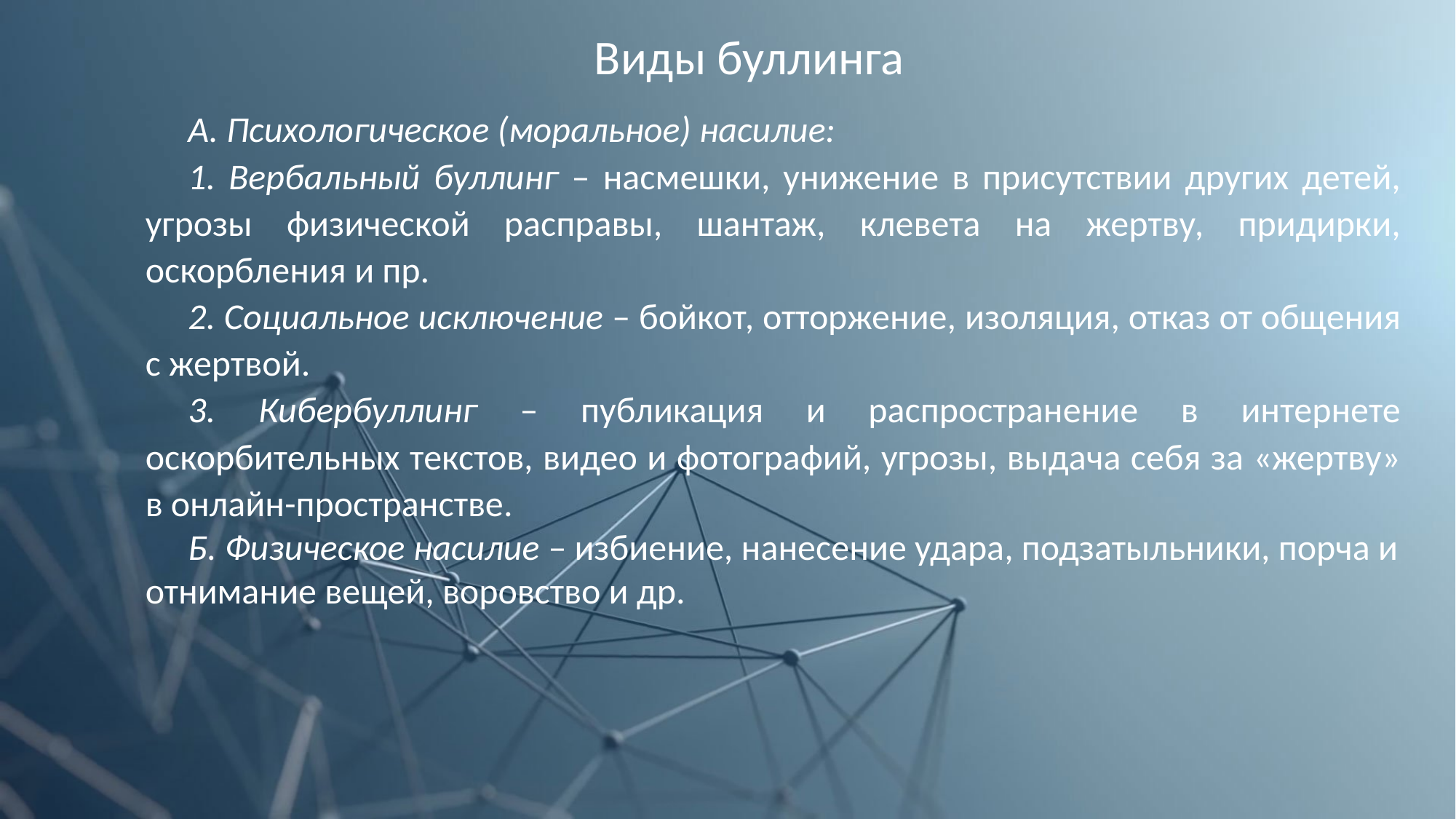

Виды буллинга
А. Психологическое (моральное) насилие:
1. Вербальный буллинг – насмешки, унижение в присутствии других детей, угрозы физической расправы, шантаж, клевета на жертву, придирки, оскорбления и пр.
2. Социальное исключение – бойкот, отторжение, изоляция, отказ от общения с жертвой.
3. Кибербуллинг – публикация и распространение в интернете оскорбительных текстов, видео и фотографий, угрозы, выдача себя за «жертву» в онлайн-пространстве.
Б. Физическое насилие – избиение, нанесение удара, подзатыльники, порча и отнимание вещей, воровство и др.